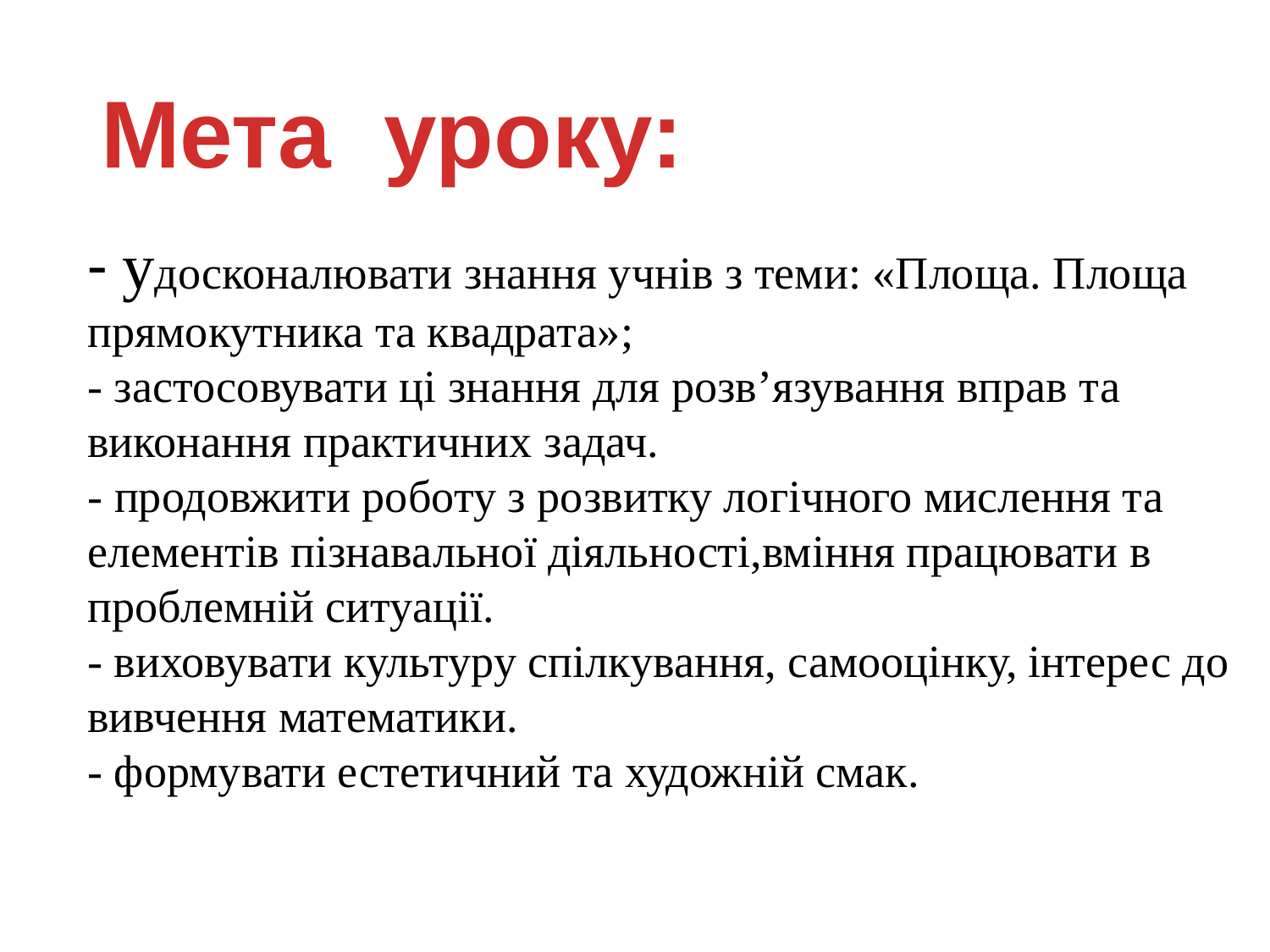

Мета  уроку:
# - удосконалювати знання учнів з теми: «Площа. Площа прямокутника та квадрата»; - застосовувати ці знання для розв’язування вправ та виконання практичних задач. - продовжити роботу з розвитку логічного мислення та елементів пізнавальної діяльності,вміння працювати в проблемній ситуації. - виховувати культуру спілкування, самооцінку, інтерес до вивчення математики. - формувати естетичний та художній смак.